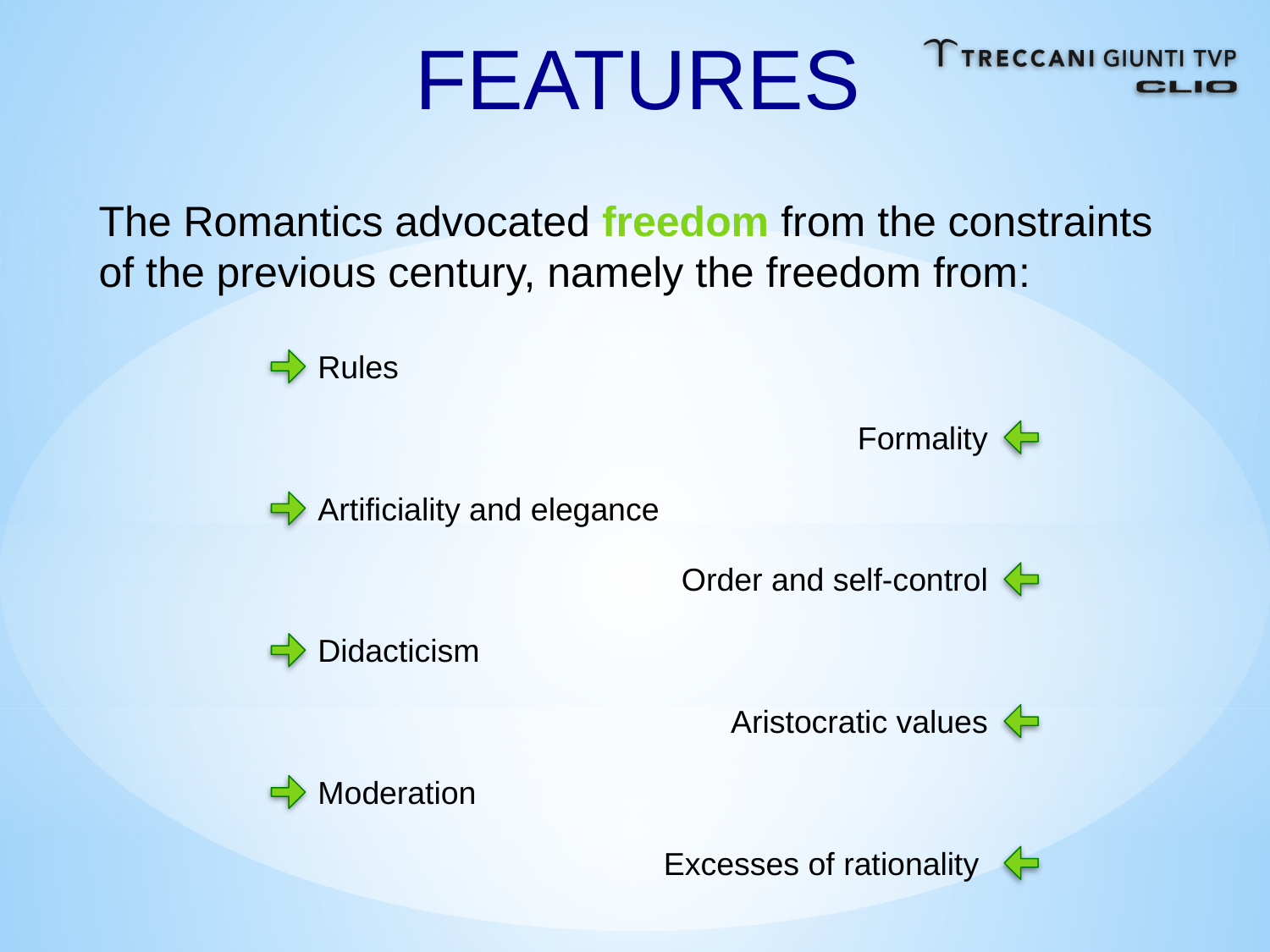

FEATURES
The Romantics advocated freedom from the constraints of the previous century, namely the freedom from:
Rules

Formality

Artificiality and elegance

Order and self-control

Didacticism

Aristocratic values

Moderation

Excesses of rationality